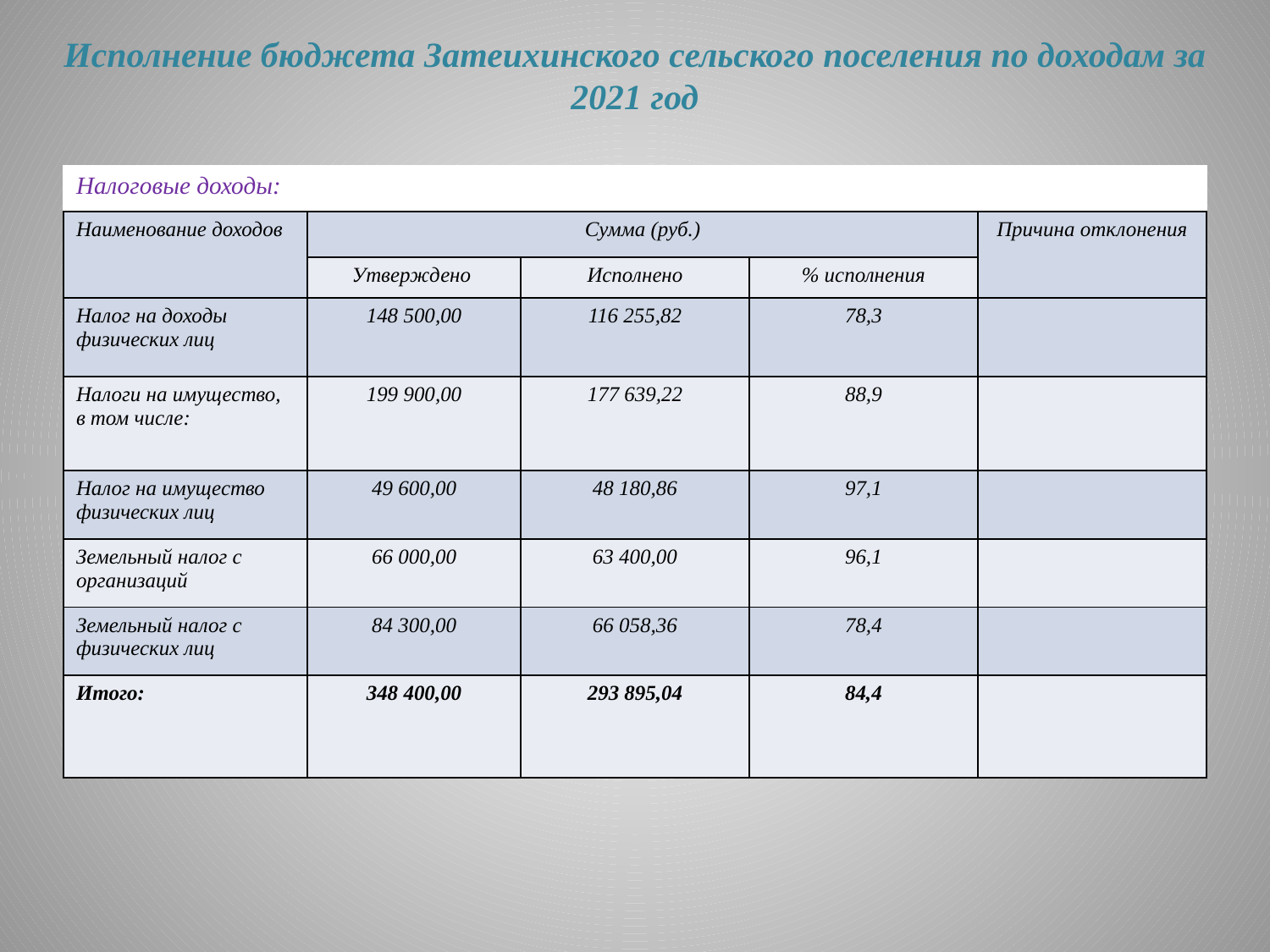

# Исполнение бюджета Затеихинского сельского поселения по доходам за 2021 год
| Налоговые доходы: |  |  |  |  |
| --- | --- | --- | --- | --- |
| Наименование доходов | Сумма (руб.) |  |  | Причина отклонения |
|  | Утверждено | Исполнено | % исполнения |  |
| Налог на доходы физических лиц | 148 500,00 | 116 255,82 | 78,3 |  |
| Налоги на имущество, в том числе: | 199 900,00 | 177 639,22 | 88,9 |  |
| Налог на имущество физических лиц | 49 600,00 | 48 180,86 | 97,1 |  |
| Земельный налог с организаций | 66 000,00 | 63 400,00 | 96,1 |  |
| Земельный налог с физических лиц | 84 300,00 | 66 058,36 | 78,4 |  |
| Итого: | 348 400,00 | 293 895,04 | 84,4 |  |